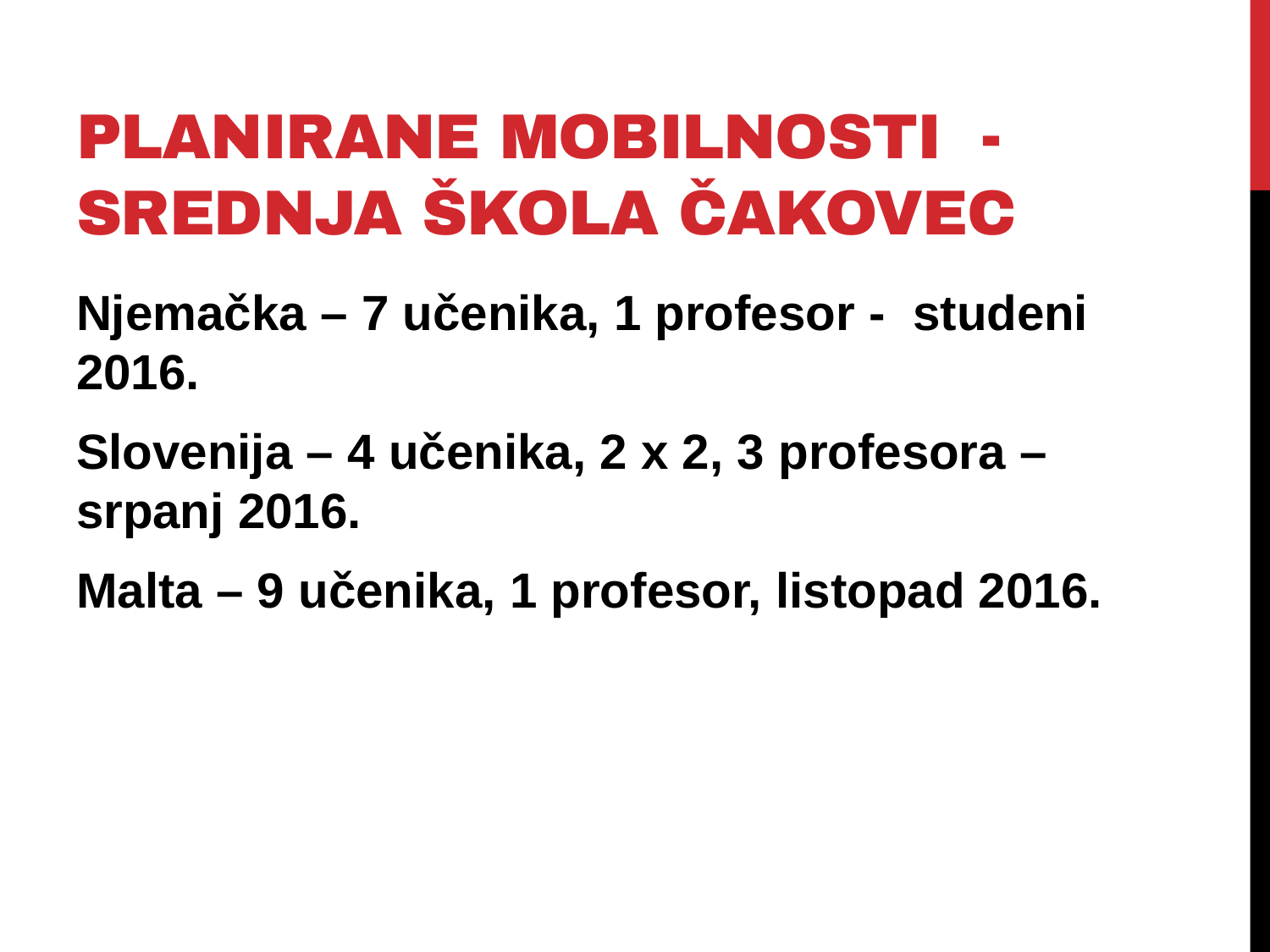

# Planirane mobilnosti  - srednja škola ČAKOVEC
Njemačka – 7 učenika, 1 profesor -  studeni 2016.
Slovenija – 4 učenika, 2 x 2, 3 profesora – srpanj 2016.
Malta – 9 učenika, 1 profesor, listopad 2016.